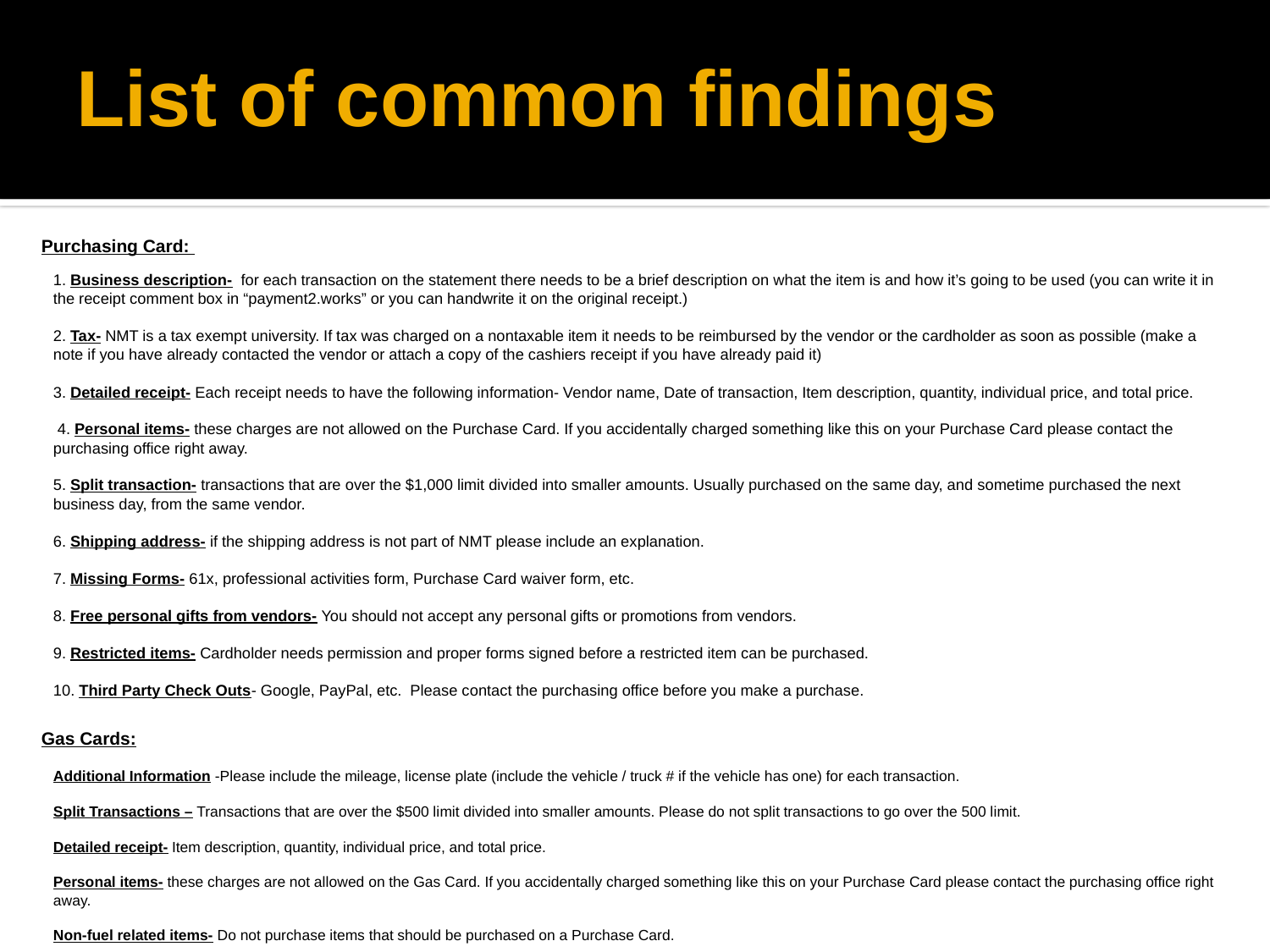

# List of common findings
Purchasing Card:

1. Business description-  for each transaction on the statement there needs to be a brief description on what the item is and how it’s going to be used (you can write it in the receipt comment box in “payment2.works” or you can handwrite it on the original receipt.)

2. Tax- NMT is a tax exempt university. If tax was charged on a nontaxable item it needs to be reimbursed by the vendor or the cardholder as soon as possible (make a note if you have already contacted the vendor or attach a copy of the cashiers receipt if you have already paid it)

3. Detailed receipt- Each receipt needs to have the following information- Vendor name, Date of transaction, Item description, quantity, individual price, and total price.
 4. Personal items- these charges are not allowed on the Purchase Card. If you accidentally charged something like this on your Purchase Card please contact the purchasing office right away.

5. Split transaction- transactions that are over the $1,000 limit divided into smaller amounts. Usually purchased on the same day, and sometime purchased the next business day, from the same vendor.
6. Shipping address- if the shipping address is not part of NMT please include an explanation.
7. Missing Forms- 61x, professional activities form, Purchase Card waiver form, etc.
8. Free personal gifts from vendors- You should not accept any personal gifts or promotions from vendors.
9. Restricted items- Cardholder needs permission and proper forms signed before a restricted item can be purchased.
10. Third Party Check Outs- Google, PayPal, etc.  Please contact the purchasing office before you make a purchase.

Gas Cards:

Additional Information -Please include the mileage, license plate (include the vehicle / truck # if the vehicle has one) for each transaction.
Split Transactions – Transactions that are over the $500 limit divided into smaller amounts. Please do not split transactions to go over the 500 limit.

Detailed receipt- Item description, quantity, individual price, and total price.

Personal items- these charges are not allowed on the Gas Card. If you accidentally charged something like this on your Purchase Card please contact the purchasing office right away.
Non-fuel related items- Do not purchase items that should be purchased on a Purchase Card.